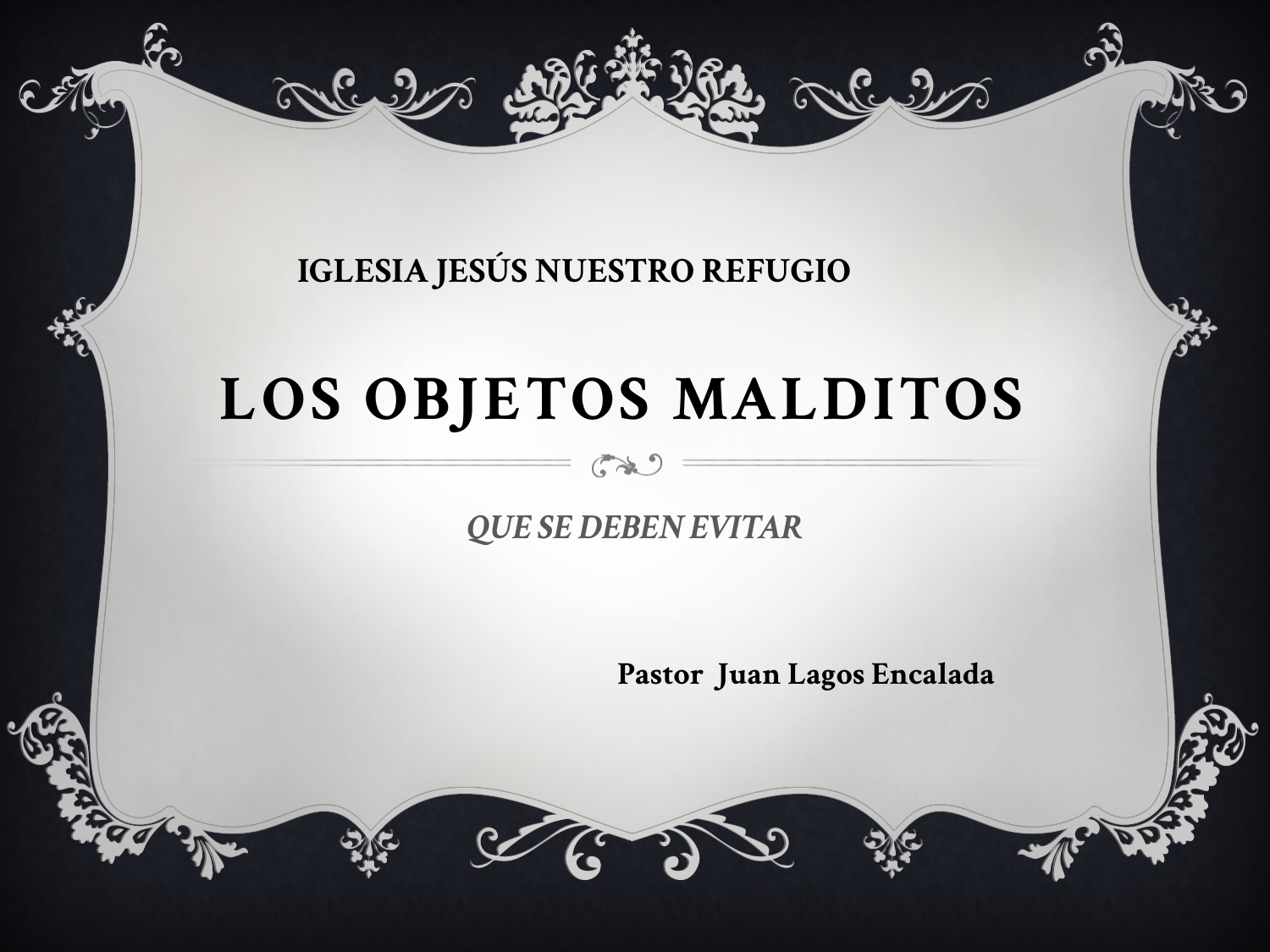

IGLESIA JESÚS NUESTRO REFUGIO
# LOS OBJETOS MALDITOS
QUE SE DEBEN EVITAR
Pastor  Juan Lagos Encalada